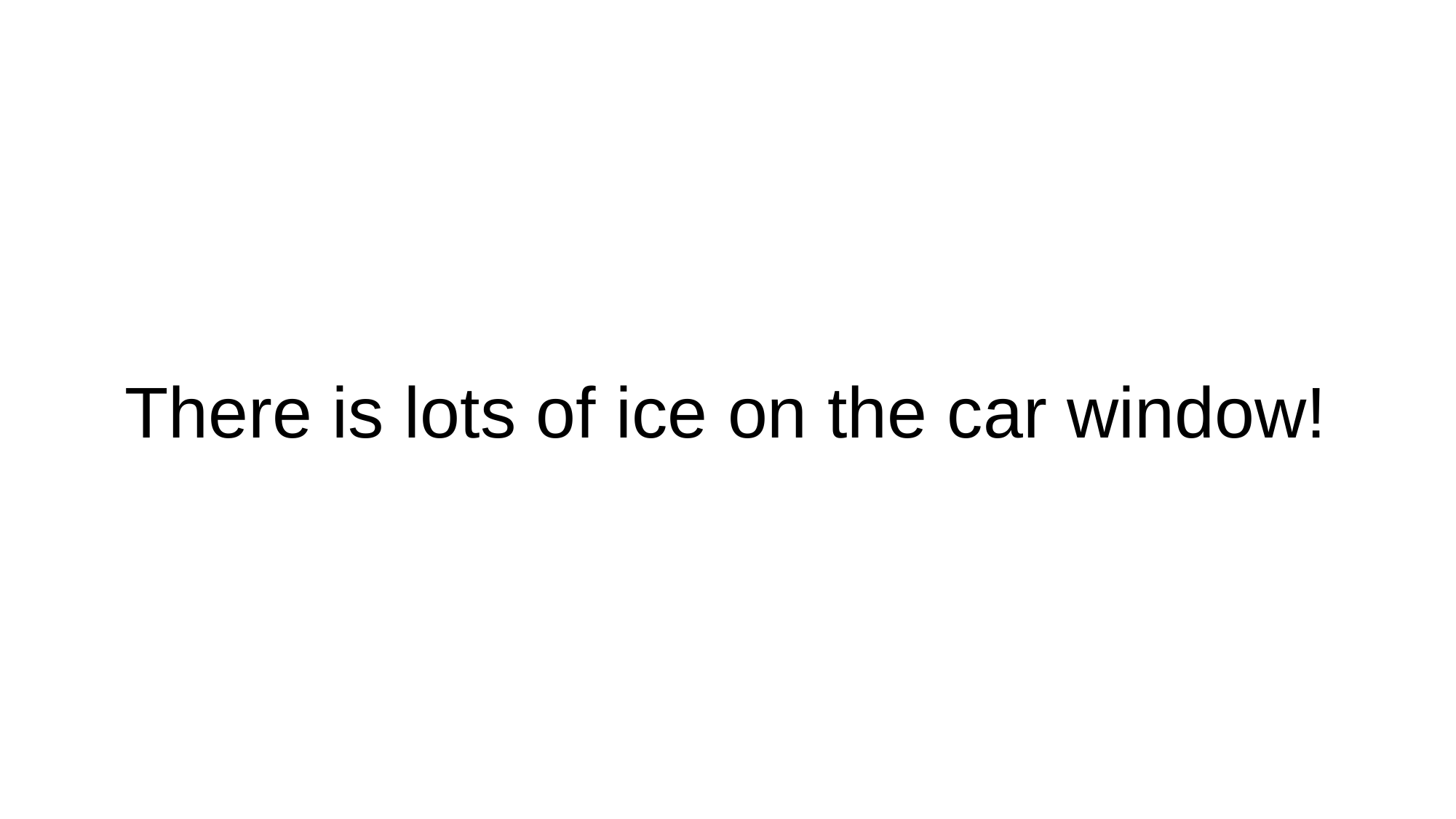

# There is lots of ice on the car window!